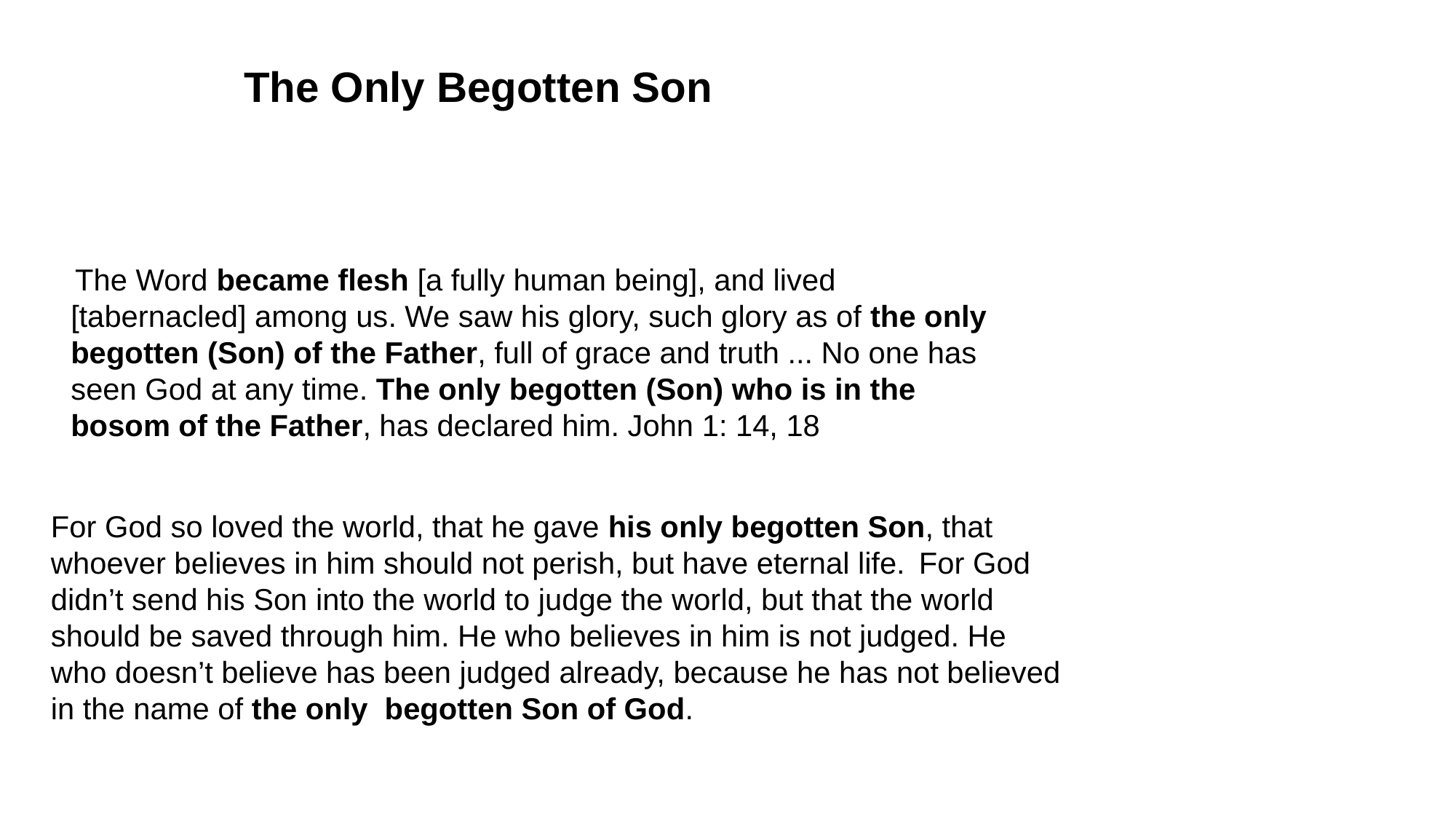

The Only Begotten Son
 The Word became flesh [a fully human being], and lived [tabernacled] among us. We saw his glory, such glory as of the only begotten (Son) of the Father, full of grace and truth ... No one has seen God at any time. The only begotten (Son) who is in the bosom of the Father, has declared him. John 1: 14, 18
For God so loved the world, that he gave his only begotten Son, that whoever believes in him should not perish, but have eternal life.  For God didn’t send his Son into the world to judge the world, but that the world should be saved through him. He who believes in him is not judged. He who doesn’t believe has been judged already, because he has not believed in the name of the only  begotten Son of God.